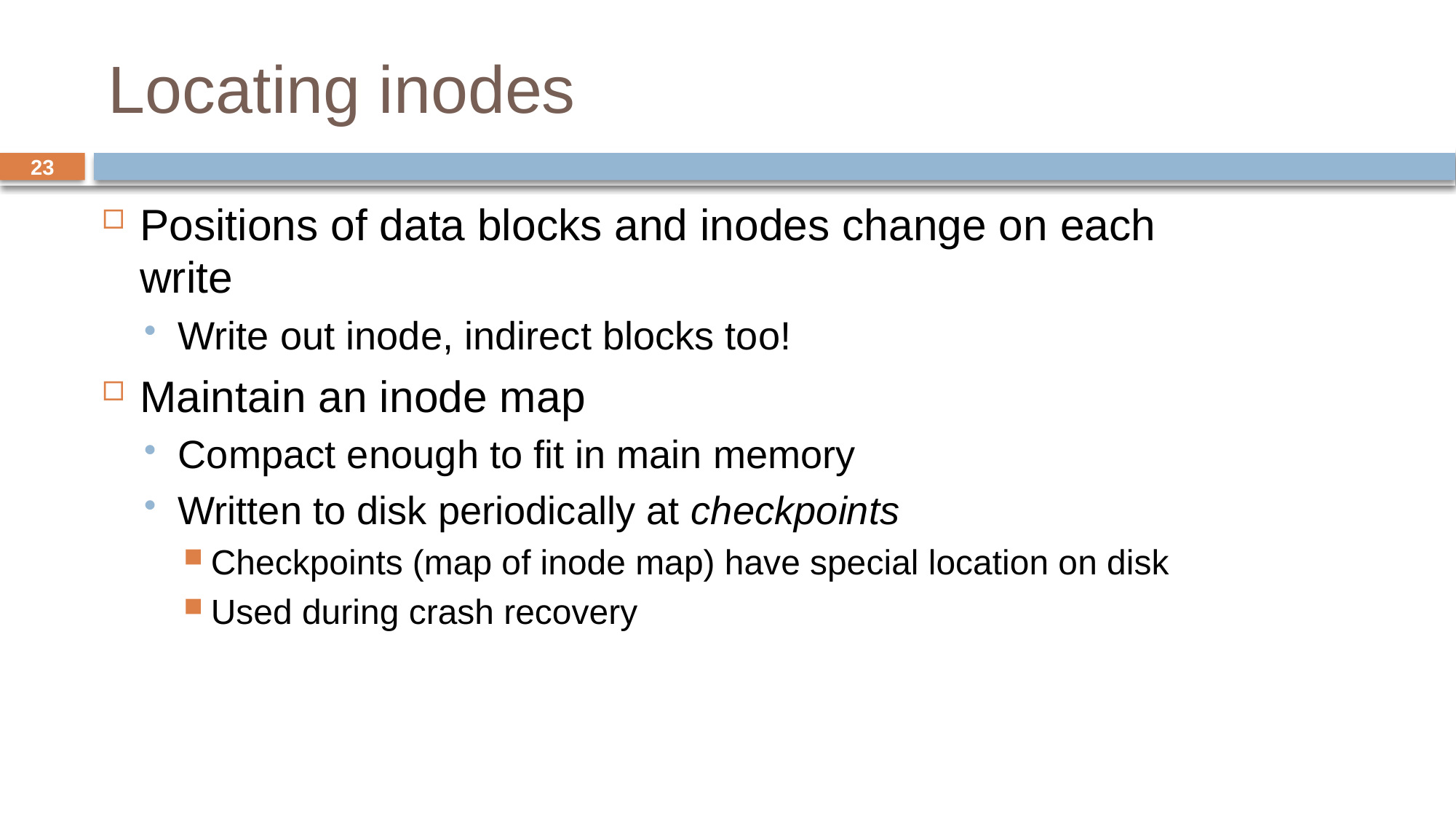

# Locating inodes
Positions of data blocks and inodes change on each write
Write out inode, indirect blocks too!
Maintain an inode map
Compact enough to fit in main memory
Written to disk periodically at checkpoints
Checkpoints (map of inode map) have special location on disk
Used during crash recovery
23